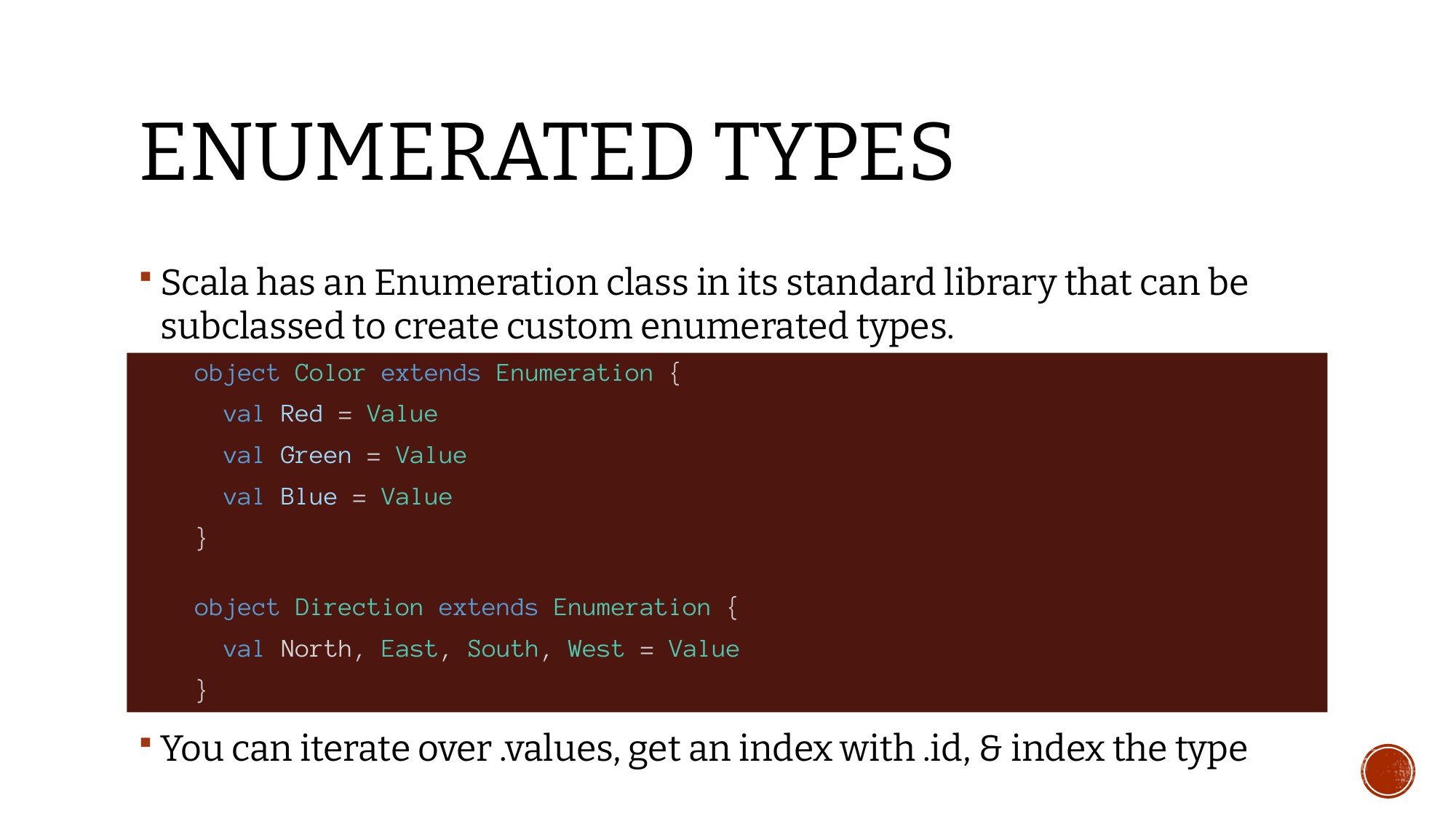

# Enumerated Types
Scala has an Enumeration class in its standard library that can be subclassed to create custom enumerated types.

You can iterate over .values, get an index with .id, & index the type
    object Color extends Enumeration {
      val Red = Value
      val Green = Value
      val Blue = Value
    }
    object Direction extends Enumeration {
      val North, East, South, West = Value
    }